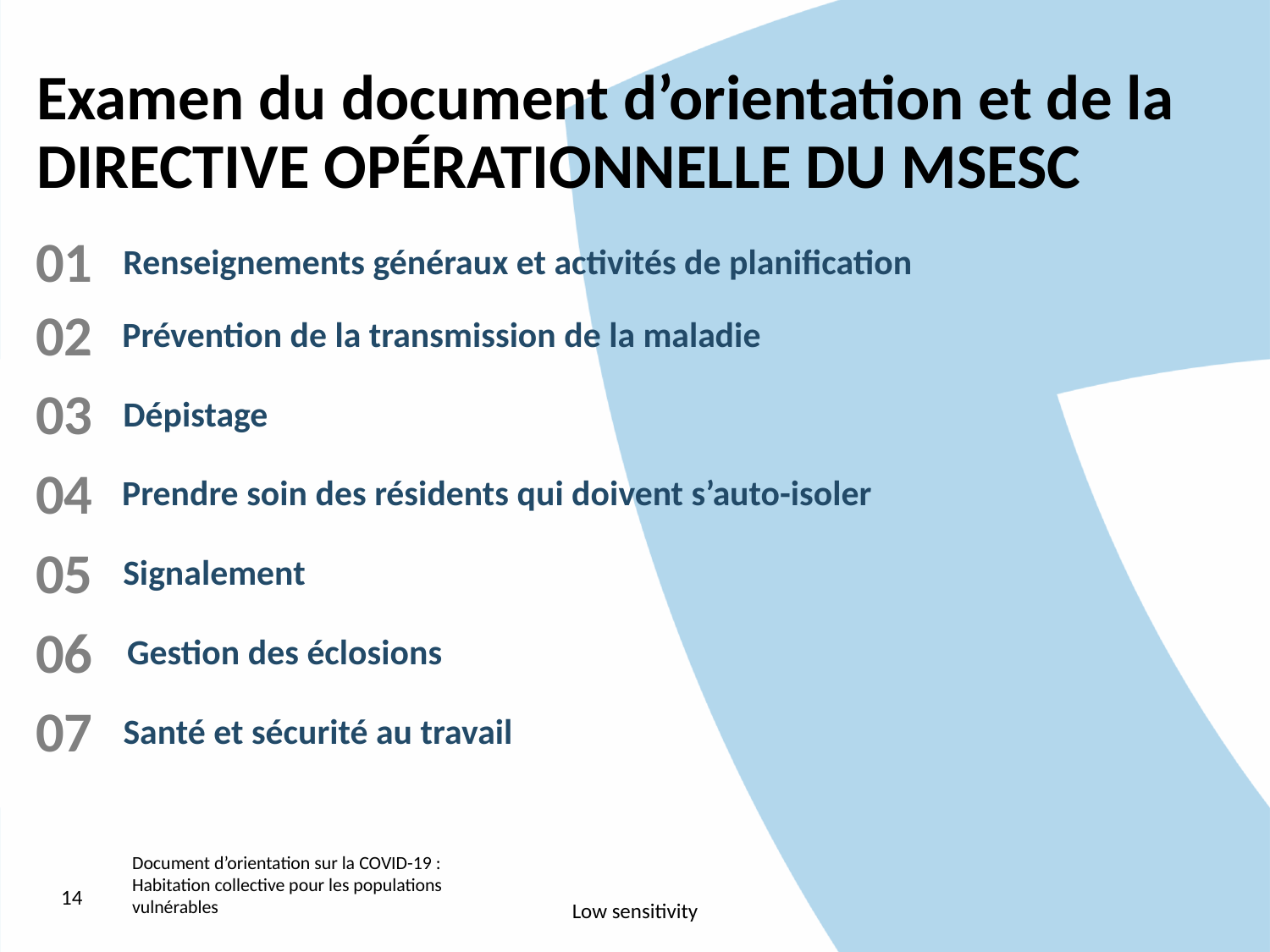

# Examen du document d’orientation et de la DIRECTIVE OPÉRATIONNELLE DU MSESC
01
Renseignements généraux et activités de planification
02
Prévention de la transmission de la maladie
03
Dépistage
04
Prendre soin des résidents qui doivent s’auto-isoler
05
Signalement
06
Gestion des éclosions
07
Santé et sécurité au travail
14
Document d’orientation sur la COVID-19 :
Habitation collective pour les populations vulnérables

Low sensitivity